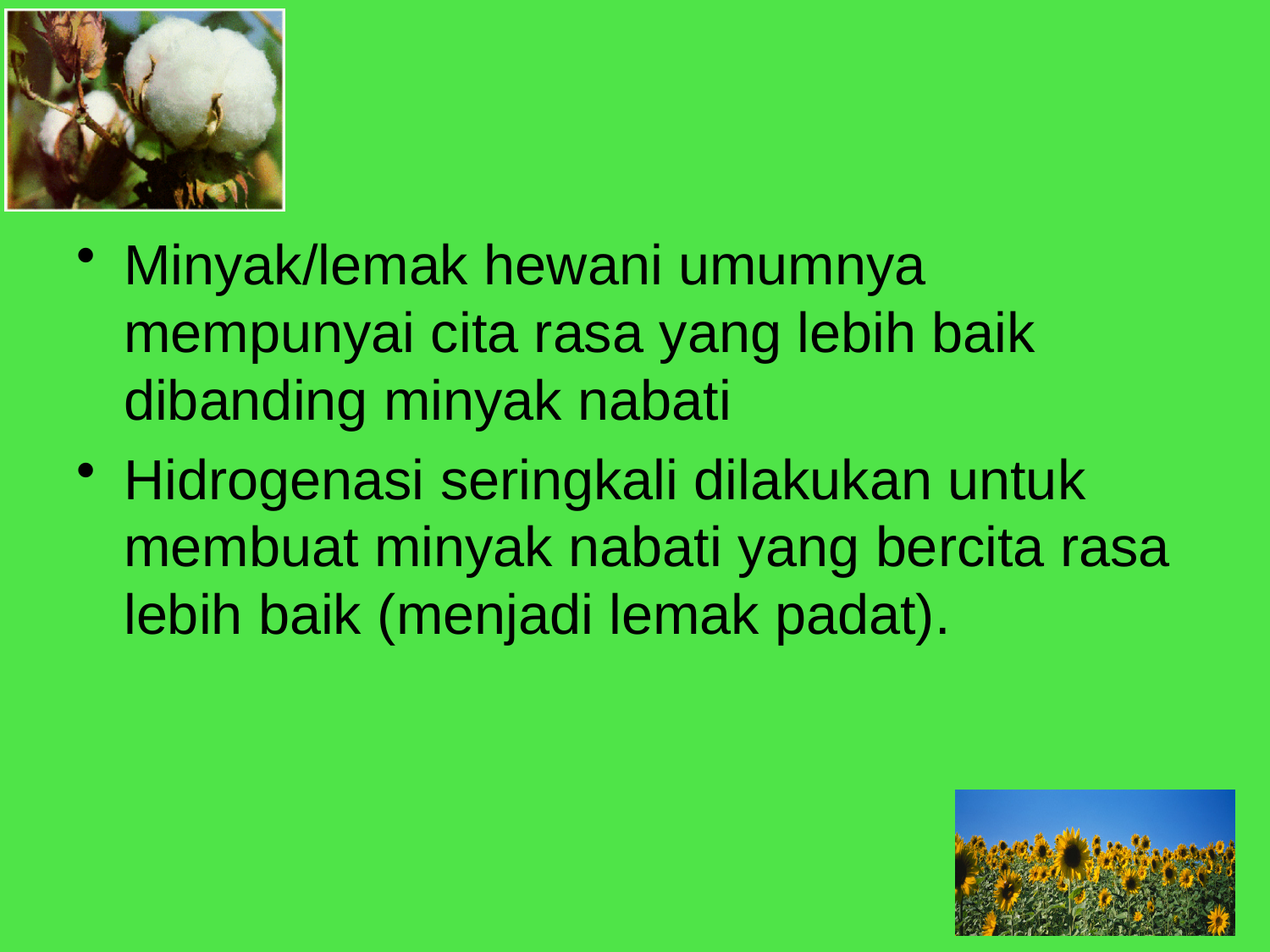

#
Minyak/lemak hewani umumnya mempunyai cita rasa yang lebih baik dibanding minyak nabati
Hidrogenasi seringkali dilakukan untuk membuat minyak nabati yang bercita rasa lebih baik (menjadi lemak padat).